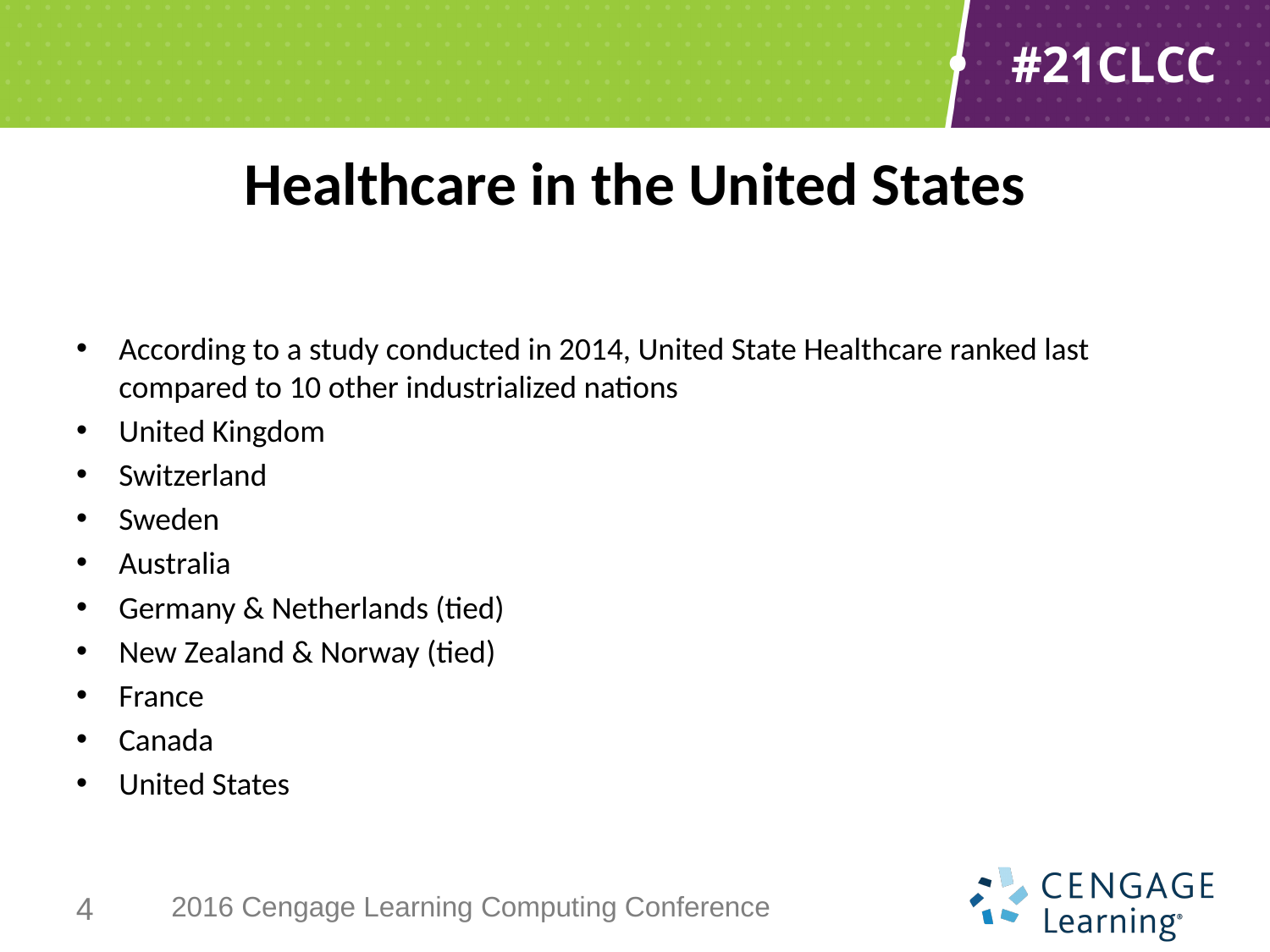

# Healthcare in the United States
According to a study conducted in 2014, United State Healthcare ranked last compared to 10 other industrialized nations
United Kingdom
Switzerland
Sweden
Australia
Germany & Netherlands (tied)
New Zealand & Norway (tied)
France
Canada
United States

4
2016 Cengage Learning Computing Conference